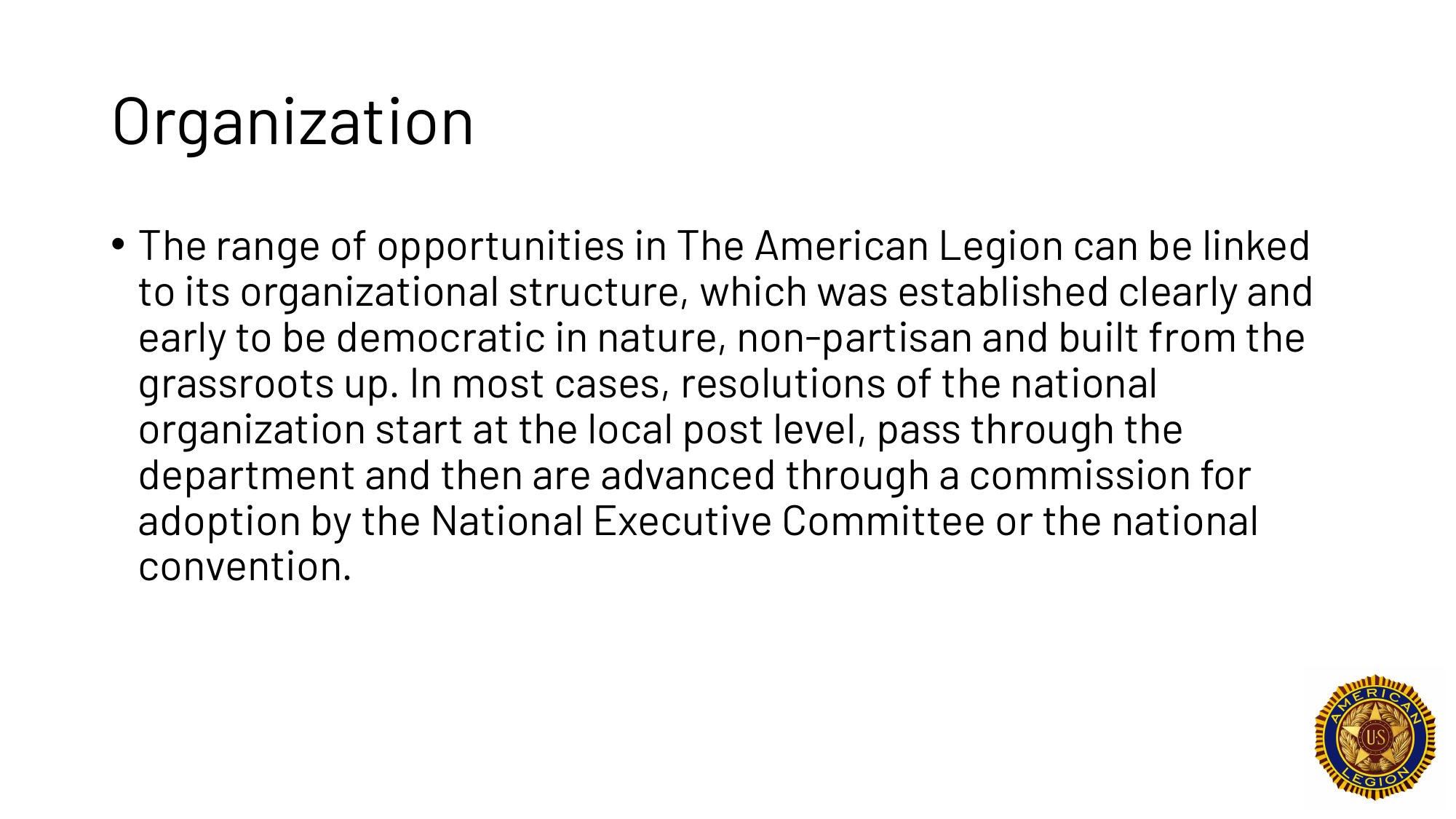

# Organization
The range of opportunities in The American Legion can be linked to its organizational structure, which was established clearly and early to be democratic in nature, non-partisan and built from the grassroots up. In most cases, resolutions of the national organization start at the local post level, pass through the department and then are advanced through a commission for adoption by the National Executive Committee or the national convention.